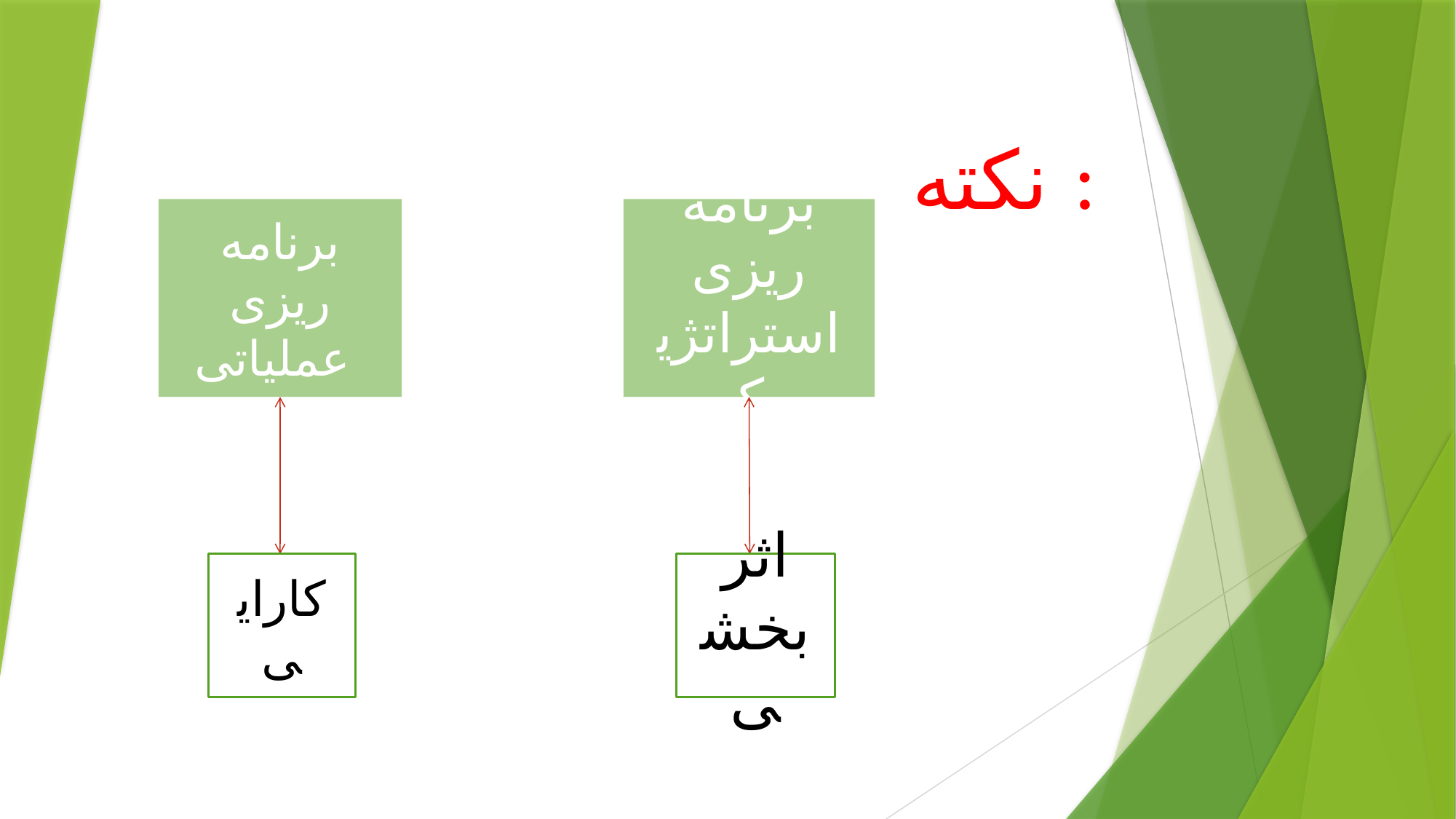

نکته :
برنامه ریزی عملیاتی
برنامه ریزی استراتژیک
کارایی
اثر بخشی